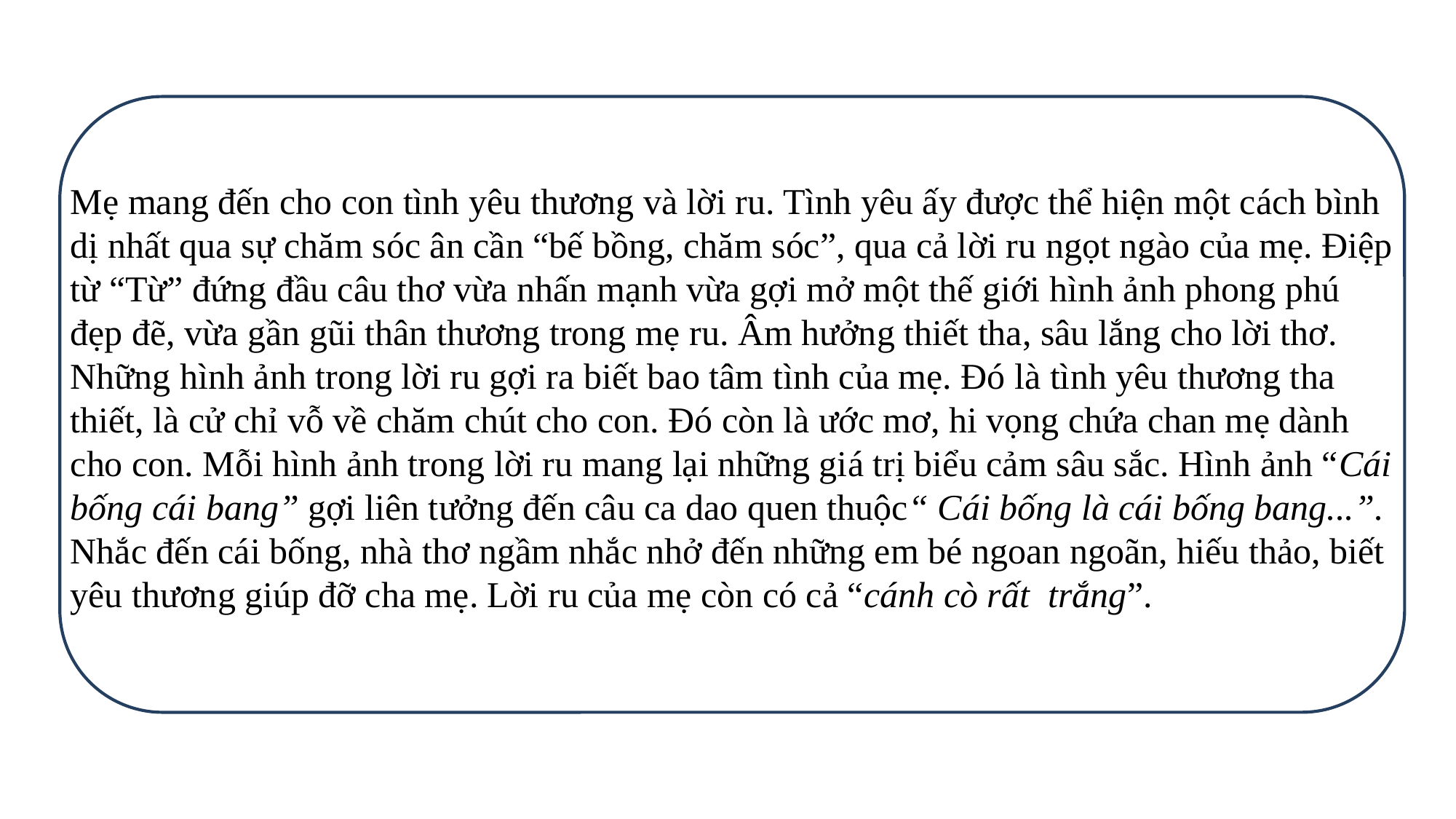

Mẹ mang đến cho con tình yêu thương và lời ru. Tình yêu ấy được thể hiện một cách bình dị nhất qua sự chăm sóc ân cần “bế bồng, chăm sóc”, qua cả lời ru ngọt ngào của mẹ. Điệp từ “Từ” đứng đầu câu thơ vừa nhấn mạnh vừa gợi mở một thế giới hình ảnh phong phú đẹp đẽ, vừa gần gũi thân thương trong mẹ ru. Âm hưởng thiết tha, sâu lắng cho lời thơ. Những hình ảnh trong lời ru gợi ra biết bao tâm tình của mẹ. Đó là tình yêu thương tha thiết, là cử chỉ vỗ về chăm chút cho con. Đó còn là ước mơ, hi vọng chứa chan mẹ dành cho con. Mỗi hình ảnh trong lời ru mang lại những giá trị biểu cảm sâu sắc. Hình ảnh “Cái bống cái bang” gợi liên tưởng đến câu ca dao quen thuộc“ Cái bống là cái bống bang...”. Nhắc đến cái bống, nhà thơ ngầm nhắc nhở đến những em bé ngoan ngoãn, hiếu thảo, biết yêu thương giúp đỡ cha mẹ. Lời ru của mẹ còn có cả “cánh cò rất  trắng”.